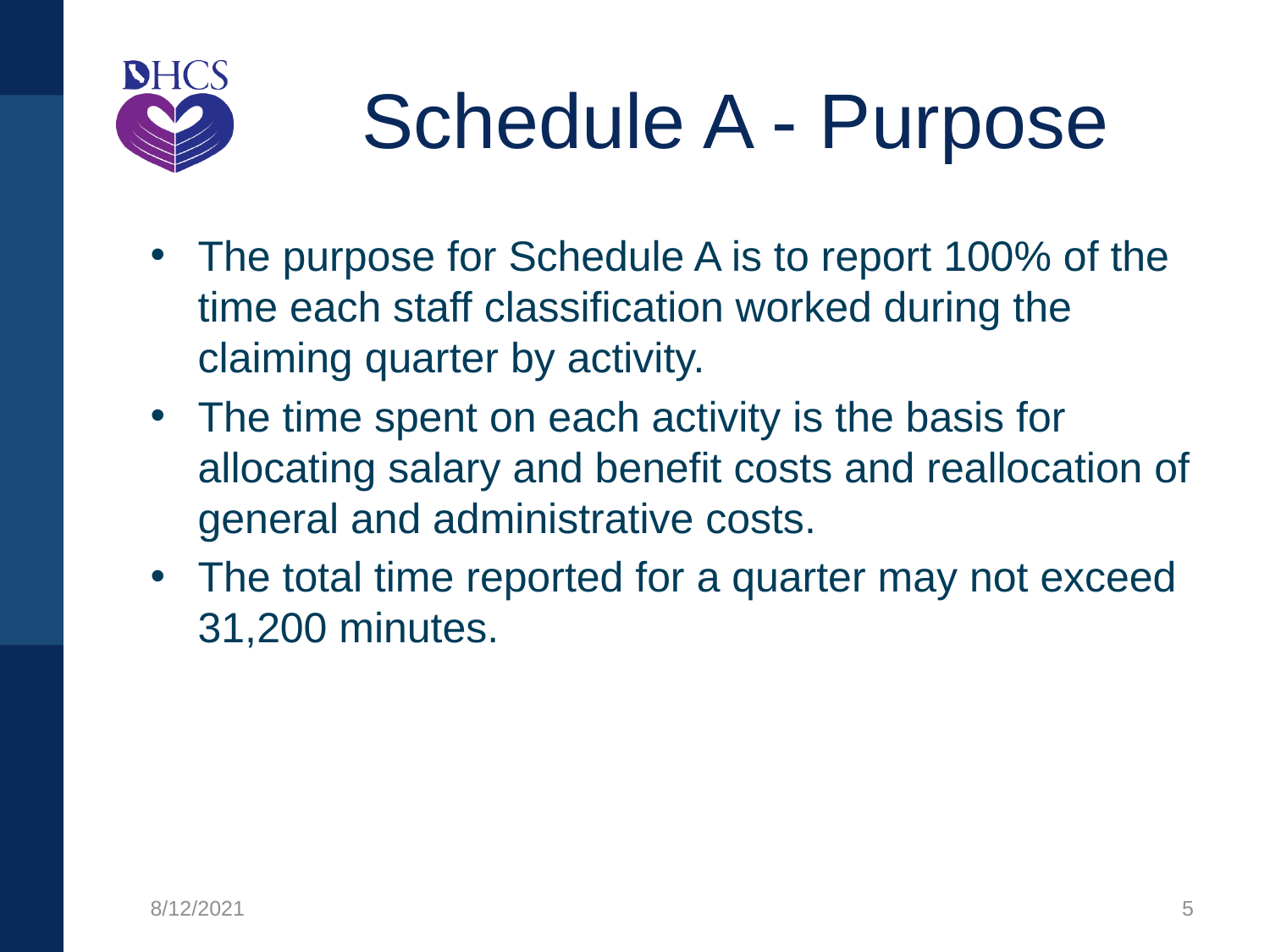

# Schedule A - Purpose
The purpose for Schedule A is to report 100% of the time each staff classification worked during the claiming quarter by activity.
The time spent on each activity is the basis for allocating salary and benefit costs and reallocation of general and administrative costs.
The total time reported for a quarter may not exceed 31,200 minutes.
8/12/2021
5